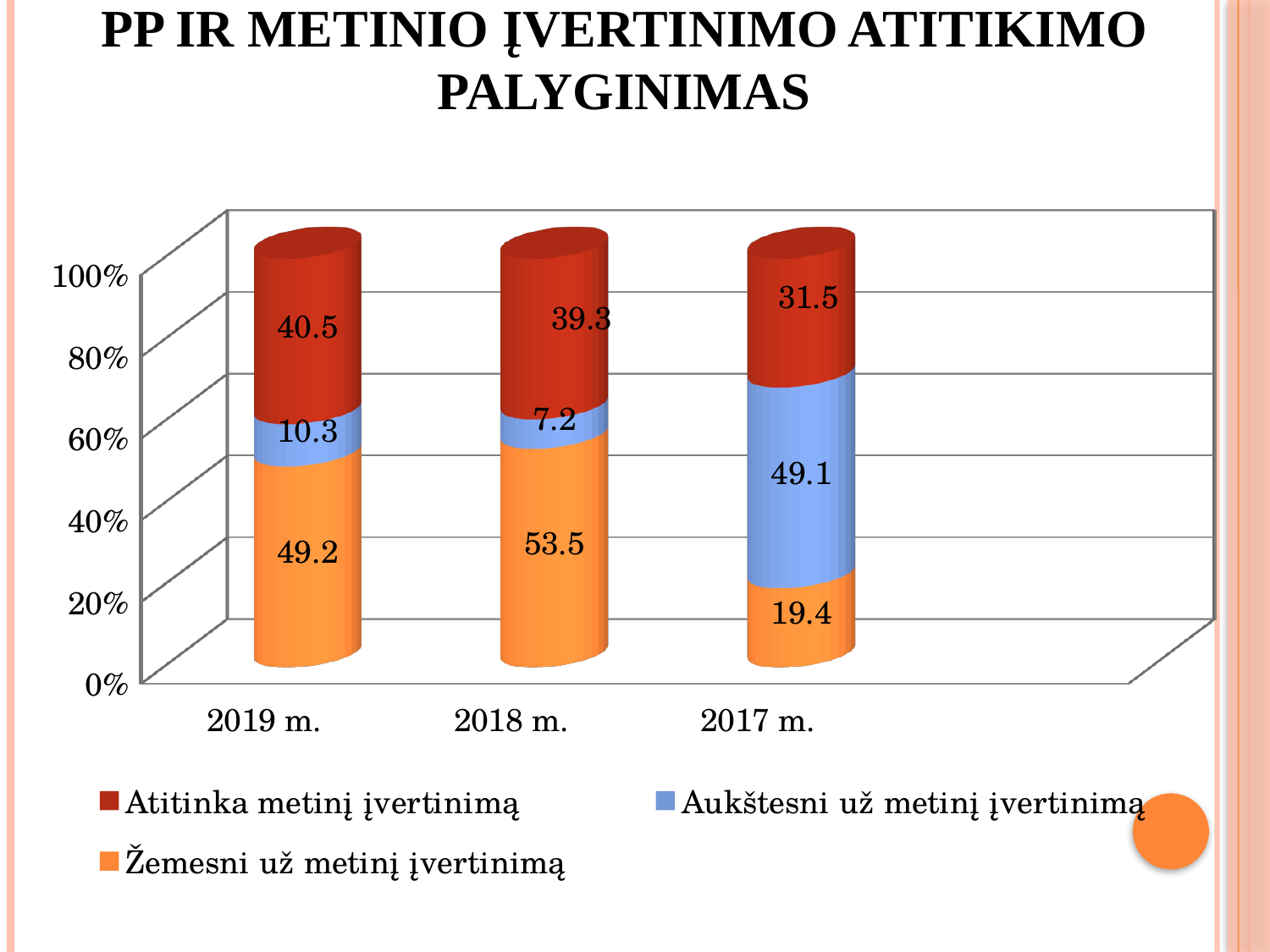

# PP ir metinio įvertinimo atitikimo palyginimas

[unsupported chart]